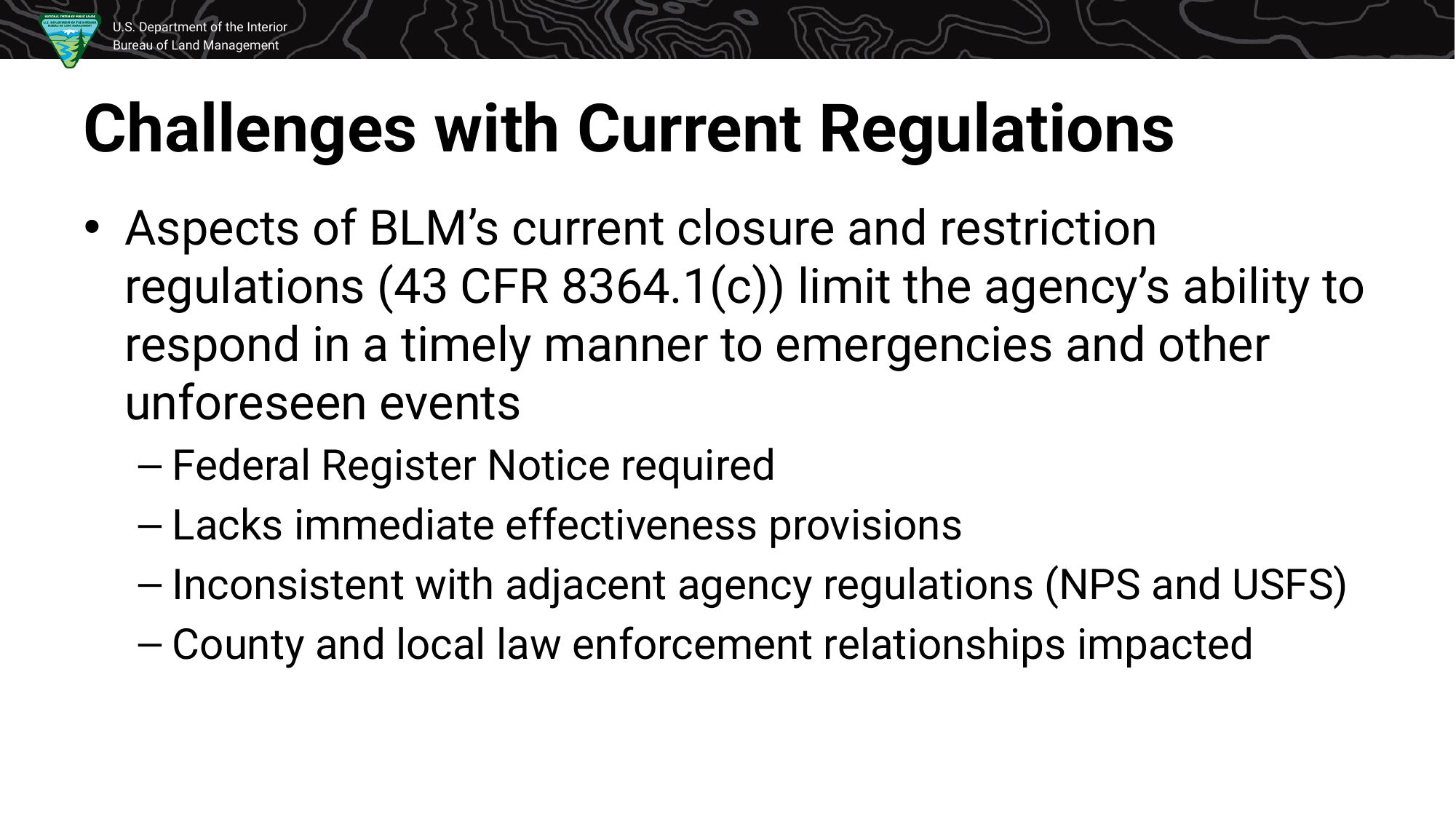

# Challenges with Current Regulations
Aspects of BLM’s current closure and restriction regulations (43 CFR 8364.1(c)) limit the agency’s ability to respond in a timely manner to emergencies and other unforeseen events
Federal Register Notice required
Lacks immediate effectiveness provisions
Inconsistent with adjacent agency regulations (NPS and USFS)
County and local law enforcement relationships impacted